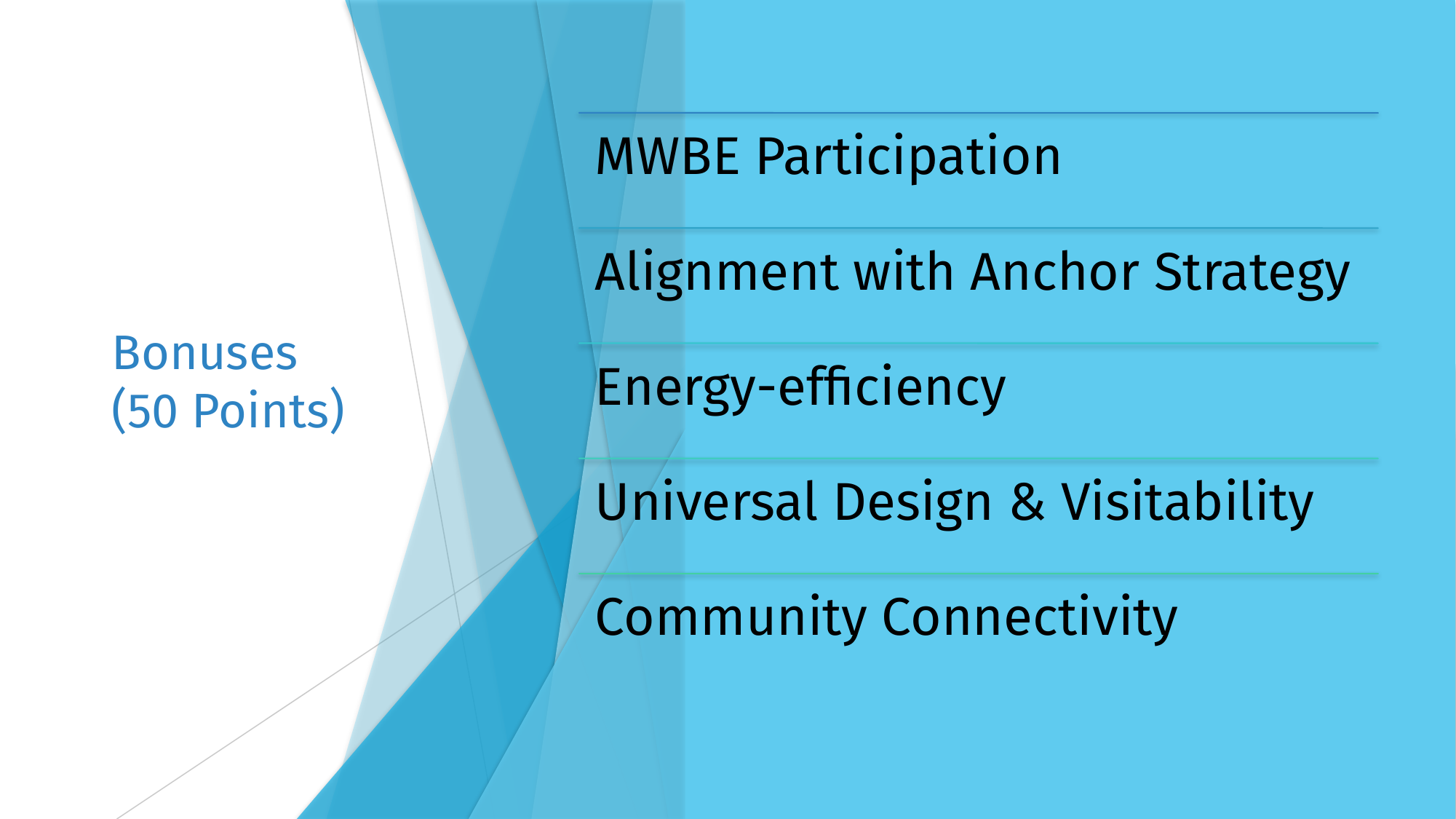

MWBE Participation
Alignment with Anchor Strategy
Energy-efficiency
Universal Design & Visitability
Community Connectivity
# Bonuses (50 Points)